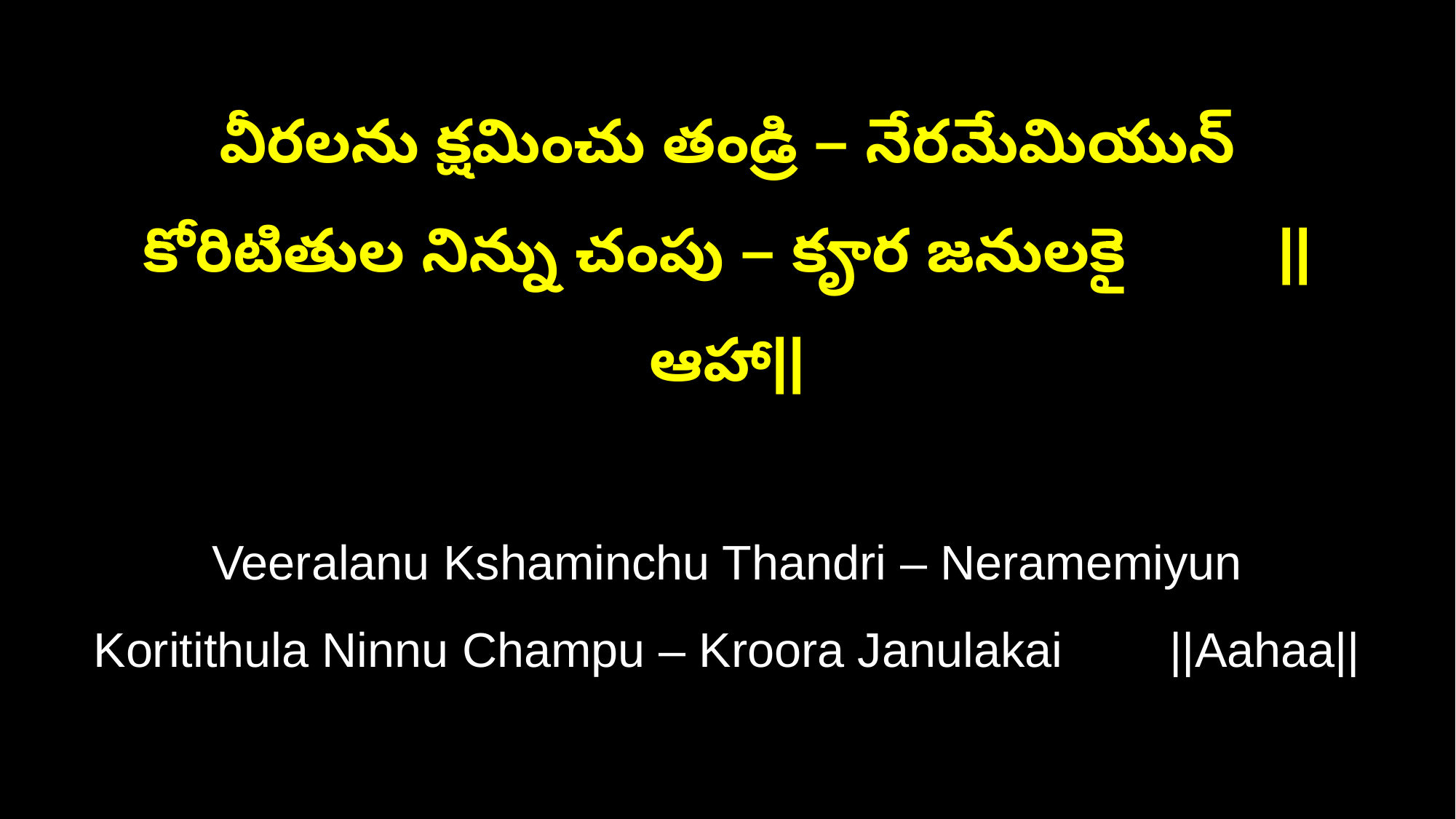

వీరలను క్షమించు తండ్రి – నేరమేమియున్
కోరిటితుల నిన్ను చంపు – కౄర జనులకై         ||ఆహా||
Veeralanu Kshaminchu Thandri – Neramemiyun
Koritithula Ninnu Champu – Kroora Janulakai        ||Aahaa||